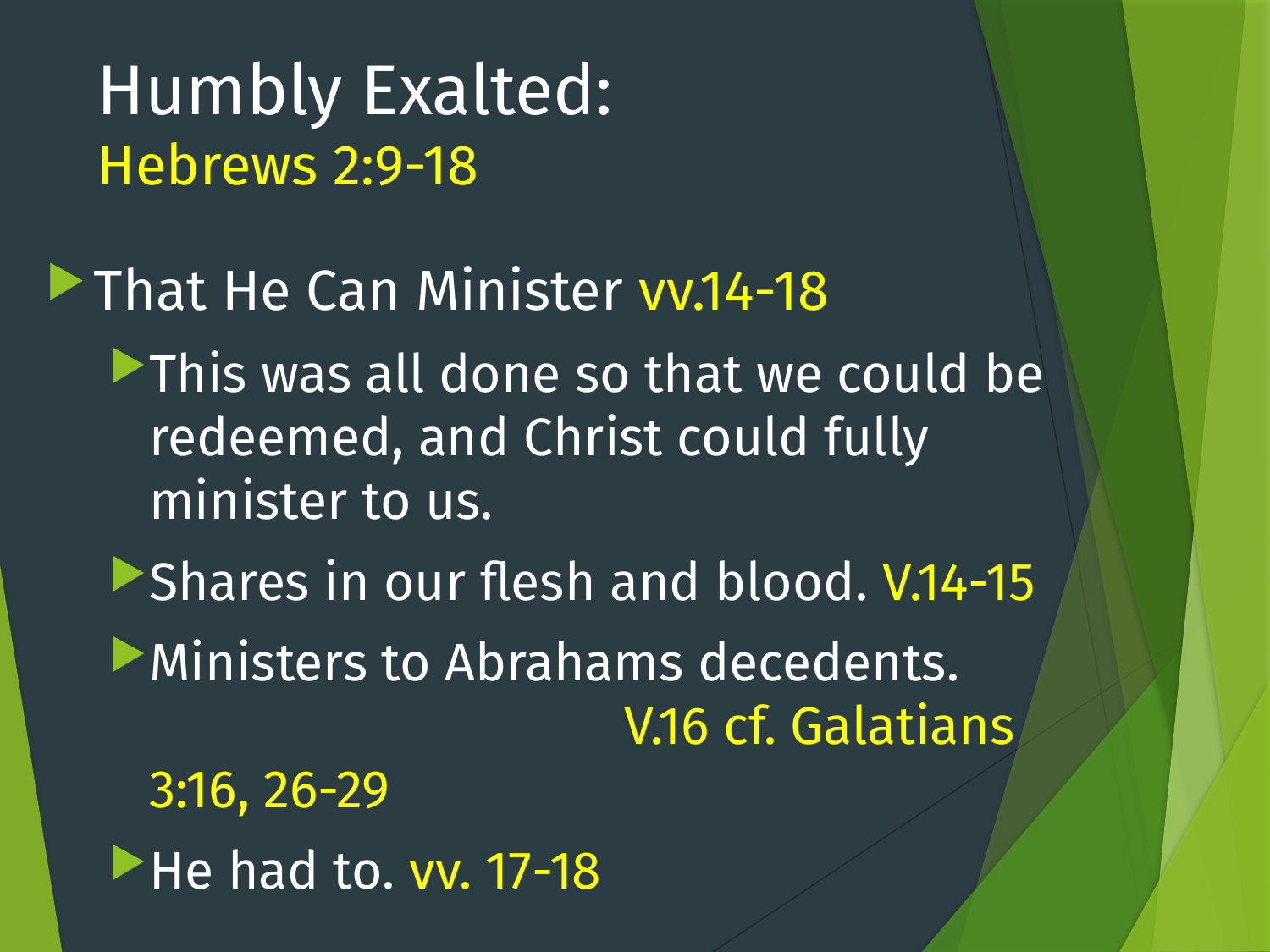

# Humbly Exalted: Hebrews 2:9-18
That He Can Minister vv.14-18
This was all done so that we could be redeemed, and Christ could fully minister to us.
Shares in our flesh and blood. V.14-15
Ministers to Abrahams decedents.                                          V.16 cf. Galatians 3:16, 26-29
He had to. vv. 17-18